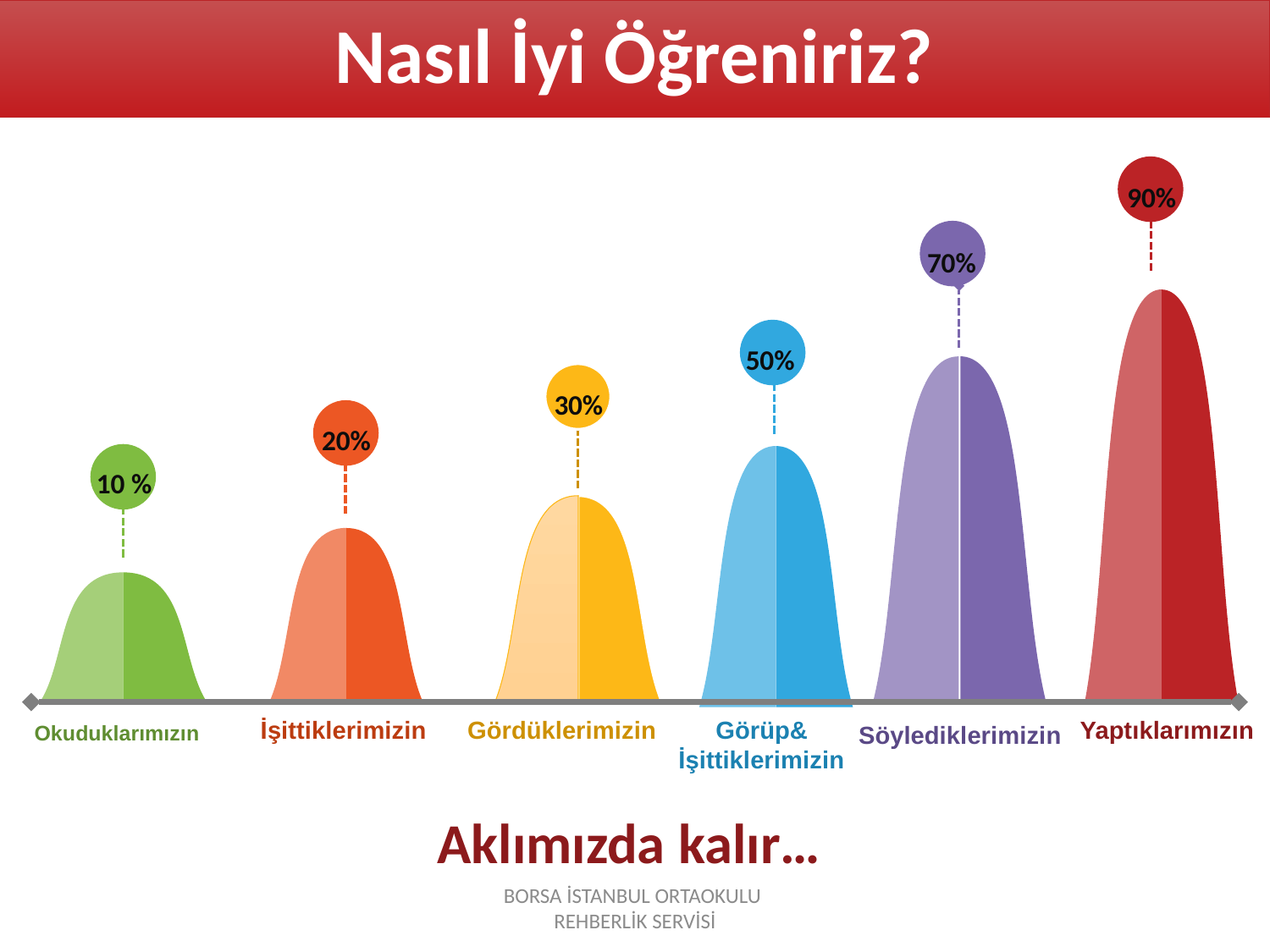

# Nasıl İyi Öğreniriz?

90%

70%

50%

30%

20%
55%

10 %
40%

İşittiklerimizin
Gördüklerimizin
Görüp&
İşittiklerimizin
Yaptıklarımızın
Okuduklarımızın
Söylediklerimizin
Aklımızda kalır…
BORSA İSTANBUL ORTAOKULU
REHBERLİK SERVİSİ